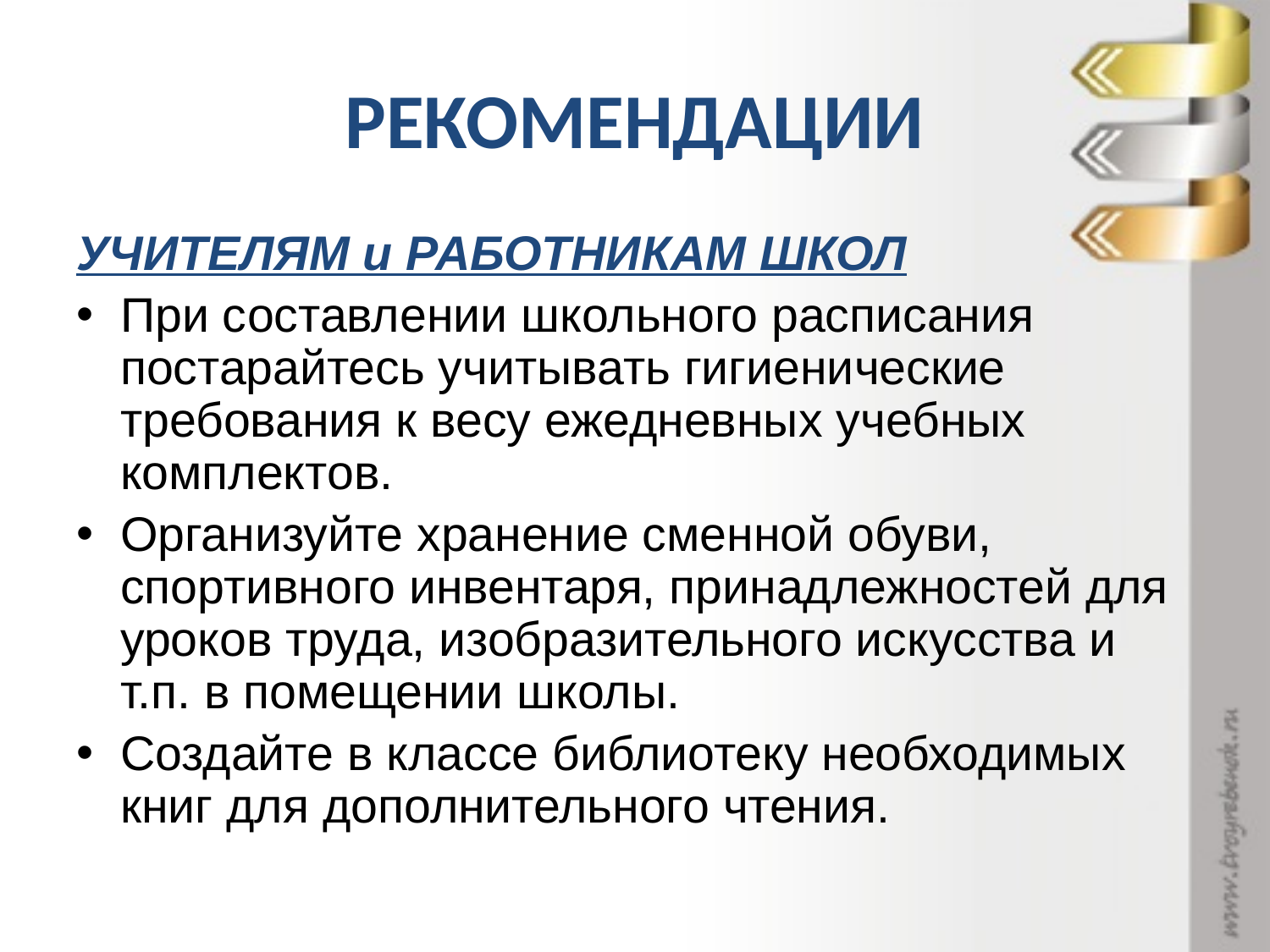

# РЕКОМЕНДАЦИИ
УЧИТЕЛЯМ и РАБОТНИКАМ ШКОЛ
При составлении школьного расписания постарайтесь учитывать гигиенические требования к весу ежедневных учебных комплектов.
Организуйте хранение сменной обуви, спортивного инвентаря, принадлежностей для уроков труда, изобразительного искусства и т.п. в помещении школы.
Создайте в классе библиотеку необходимых книг для дополнительного чтения.